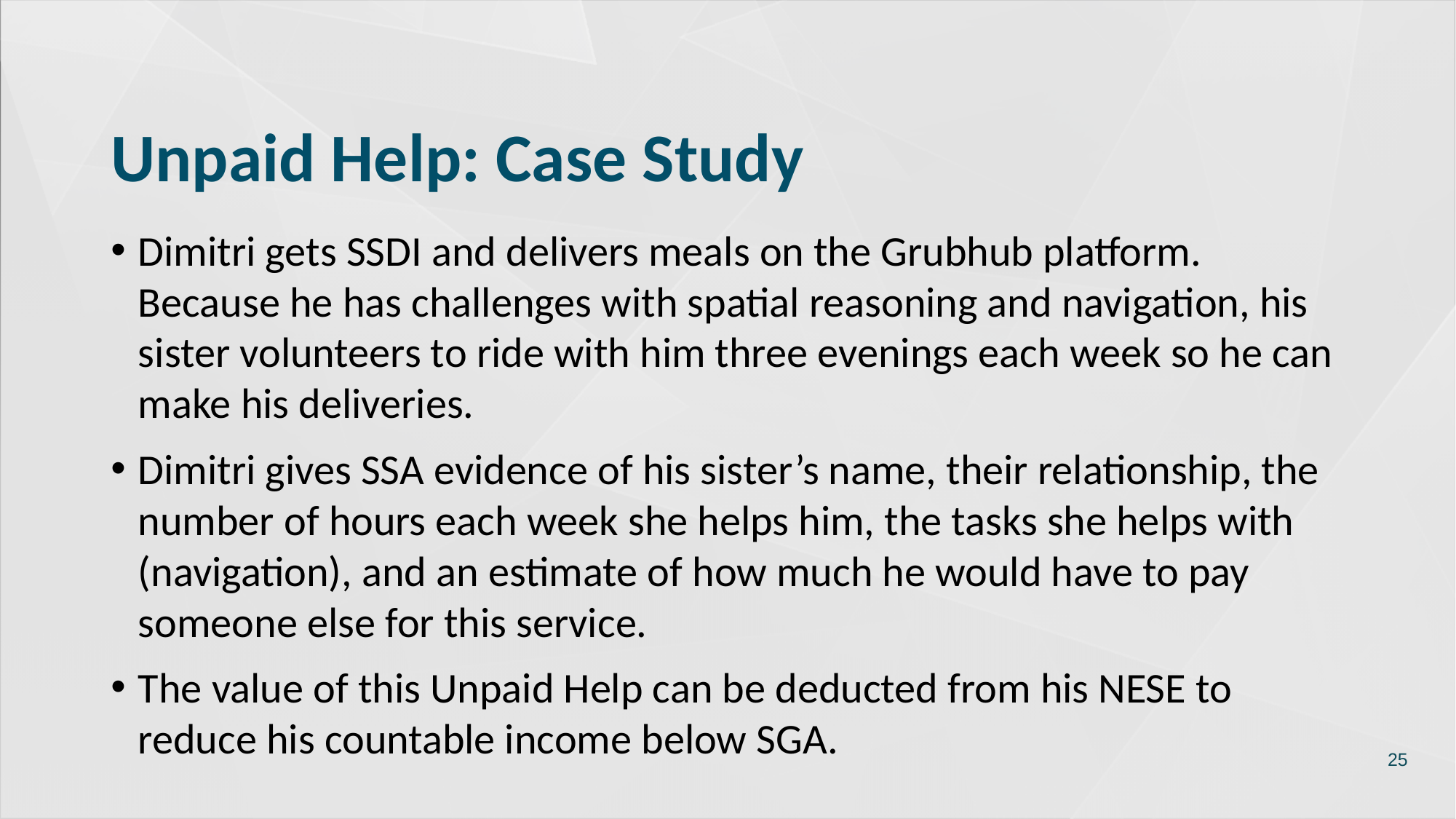

# Unpaid Help: Case Study
Dimitri gets SSDI and delivers meals on the Grubhub platform. Because he has challenges with spatial reasoning and navigation, his sister volunteers to ride with him three evenings each week so he can make his deliveries.
Dimitri gives SSA evidence of his sister’s name, their relationship, the number of hours each week she helps him, the tasks she helps with (navigation), and an estimate of how much he would have to pay someone else for this service.
The value of this Unpaid Help can be deducted from his NESE to reduce his countable income below SGA.
25